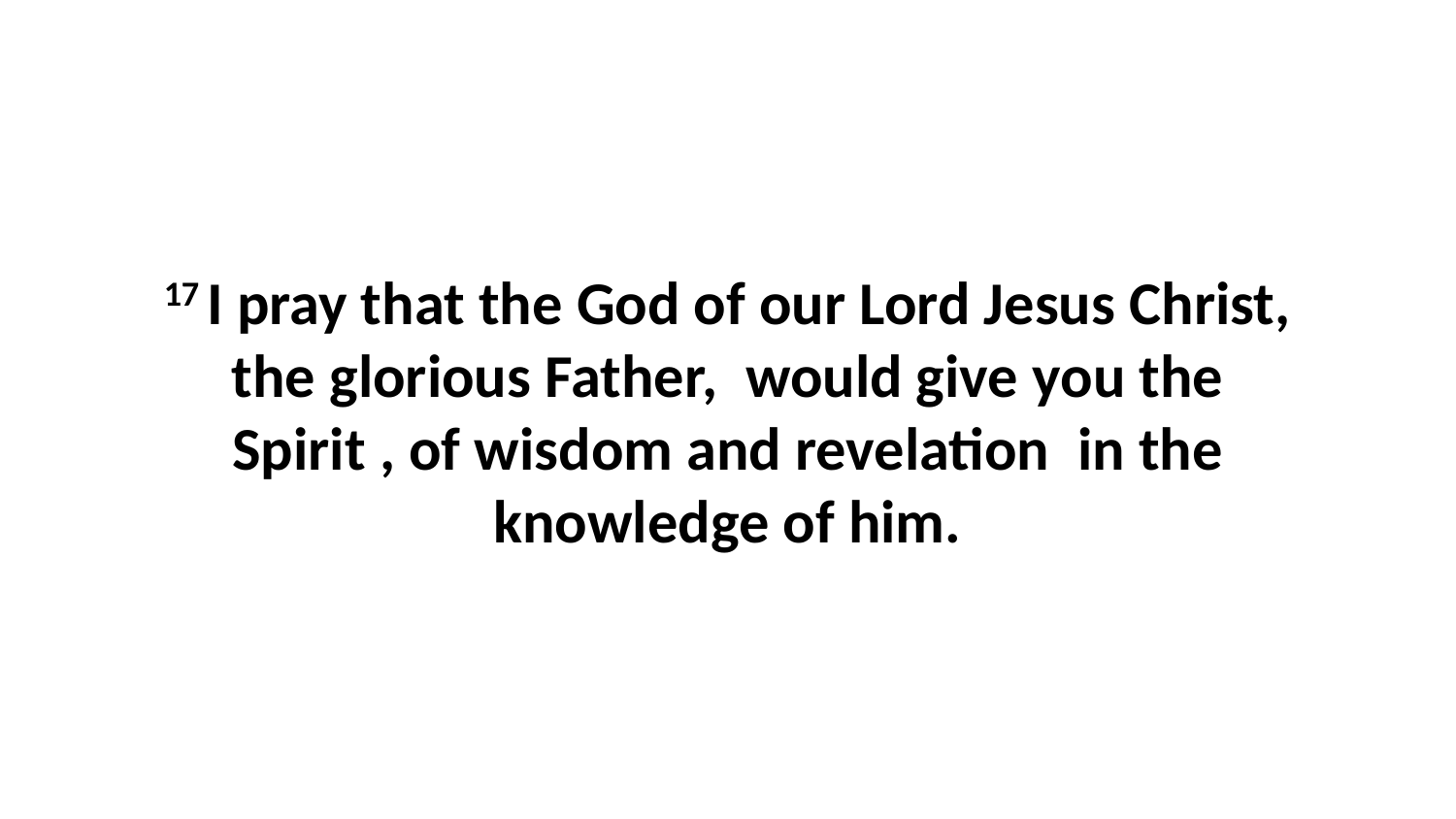

17 I pray that the God of our Lord Jesus Christ, the glorious Father,  would give you the Spirit , of wisdom and revelation  in the knowledge of him.